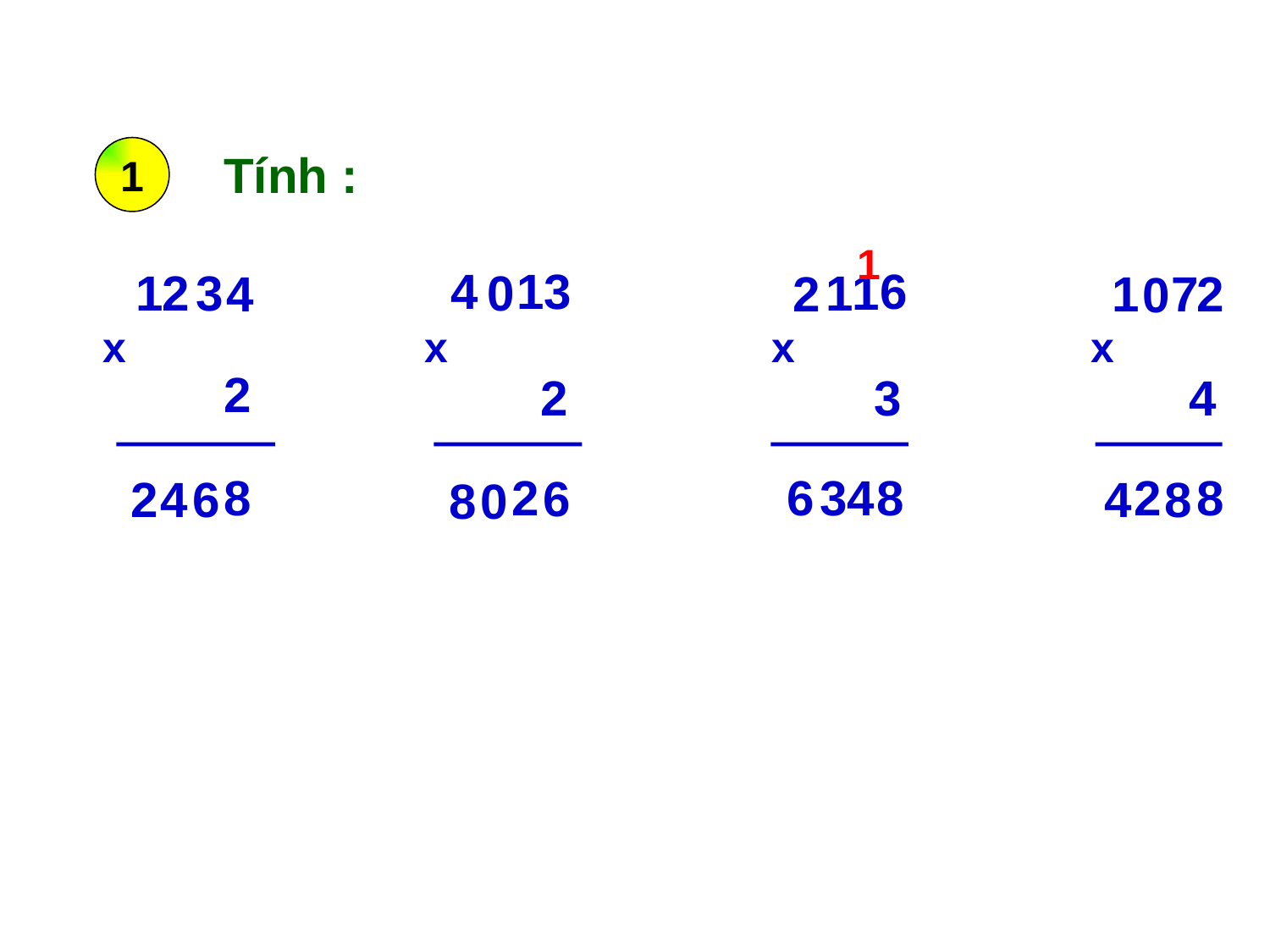

1
Tính :
1
4
1
3
6
1
0
1
2
3
1
4
2
1
7
2
0
x
x
x
x
2
2
3
4

6
3
4
8
2
8
2
8
6
4
6
4
8
2
8
0